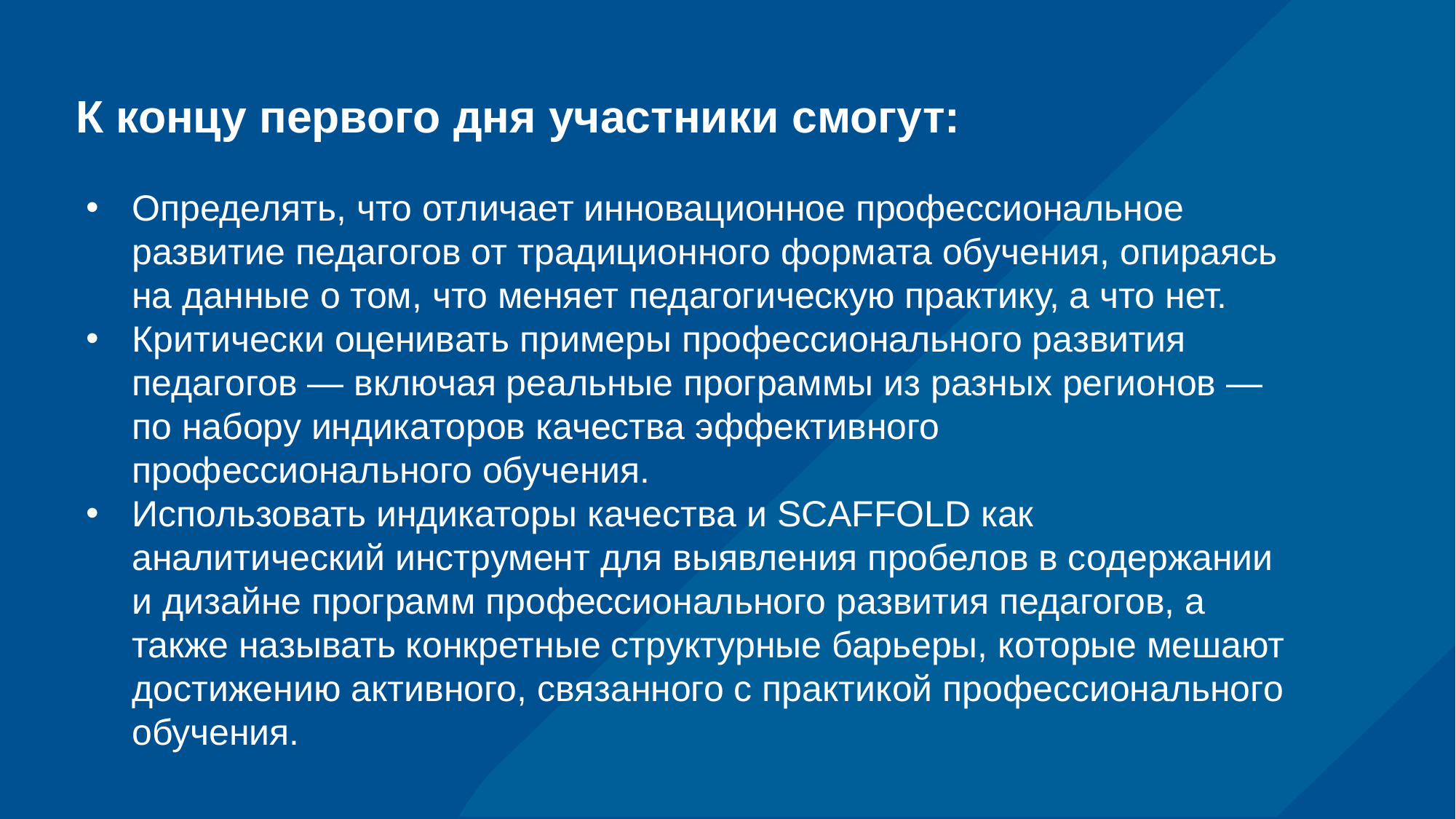

# К концу первого дня участники смогут:
Определять, что отличает инновационное профессиональное развитие педагогов от традиционного формата обучения, опираясь на данные о том, что меняет педагогическую практику, а что нет.
Критически оценивать примеры профессионального развития педагогов — включая реальные программы из разных регионов — по набору индикаторов качества эффективного профессионального обучения.
Использовать индикаторы качества и SCAFFOLD как аналитический инструмент для выявления пробелов в содержании и дизайне программ профессионального развития педагогов, а также называть конкретные структурные барьеры, которые мешают достижению активного, связанного с практикой профессионального обучения.